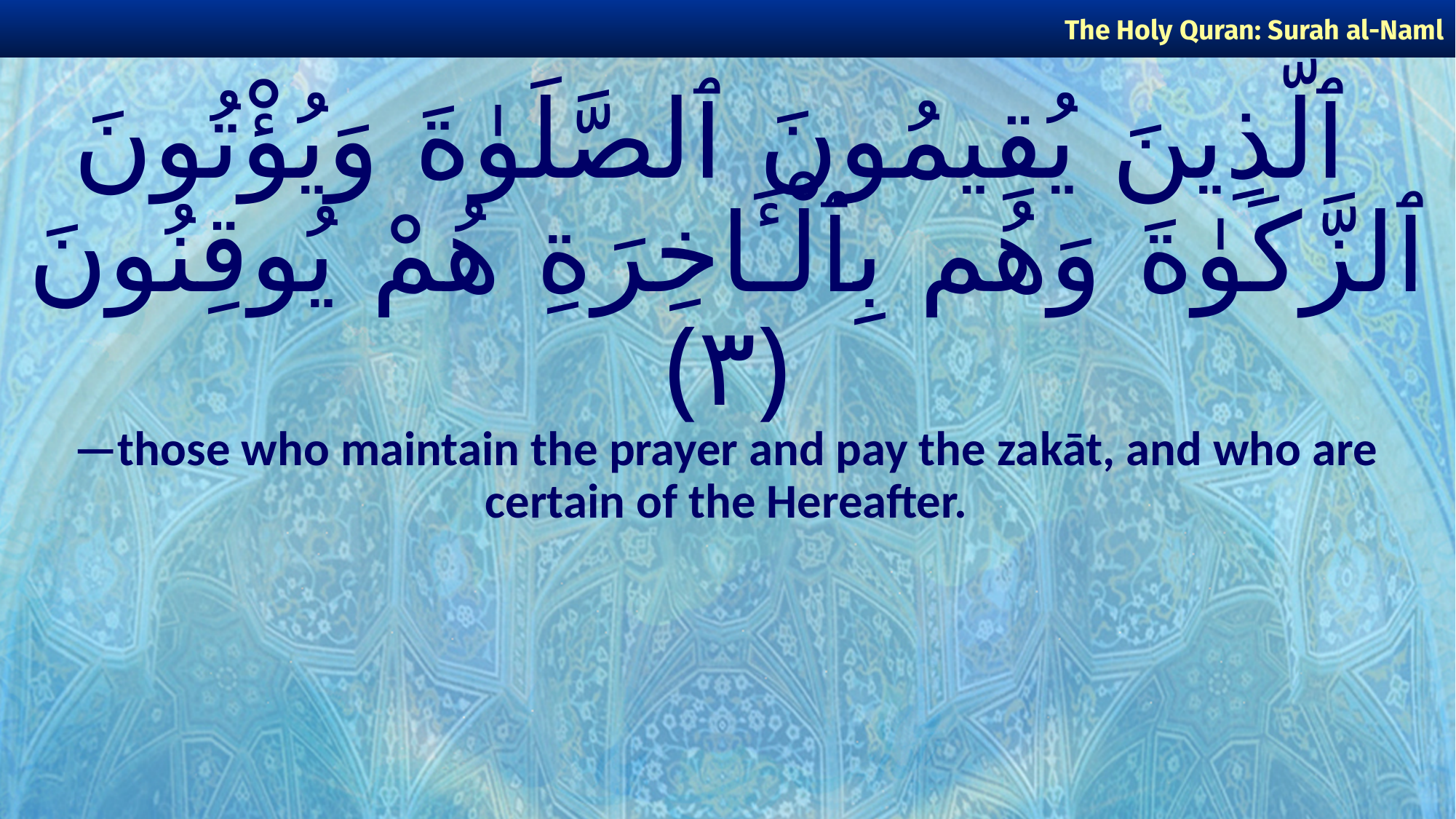

The Holy Quran: Surah al-Naml
# ٱلَّذِينَ يُقِيمُونَ ٱلصَّلَوٰةَ وَيُؤْتُونَ ٱلزَّكَوٰةَ وَهُم بِٱلْـَٔاخِرَةِ هُمْ يُوقِنُونَ ﴿٣﴾
—those who maintain the prayer and pay the zakāt, and who are certain of the Hereafter.